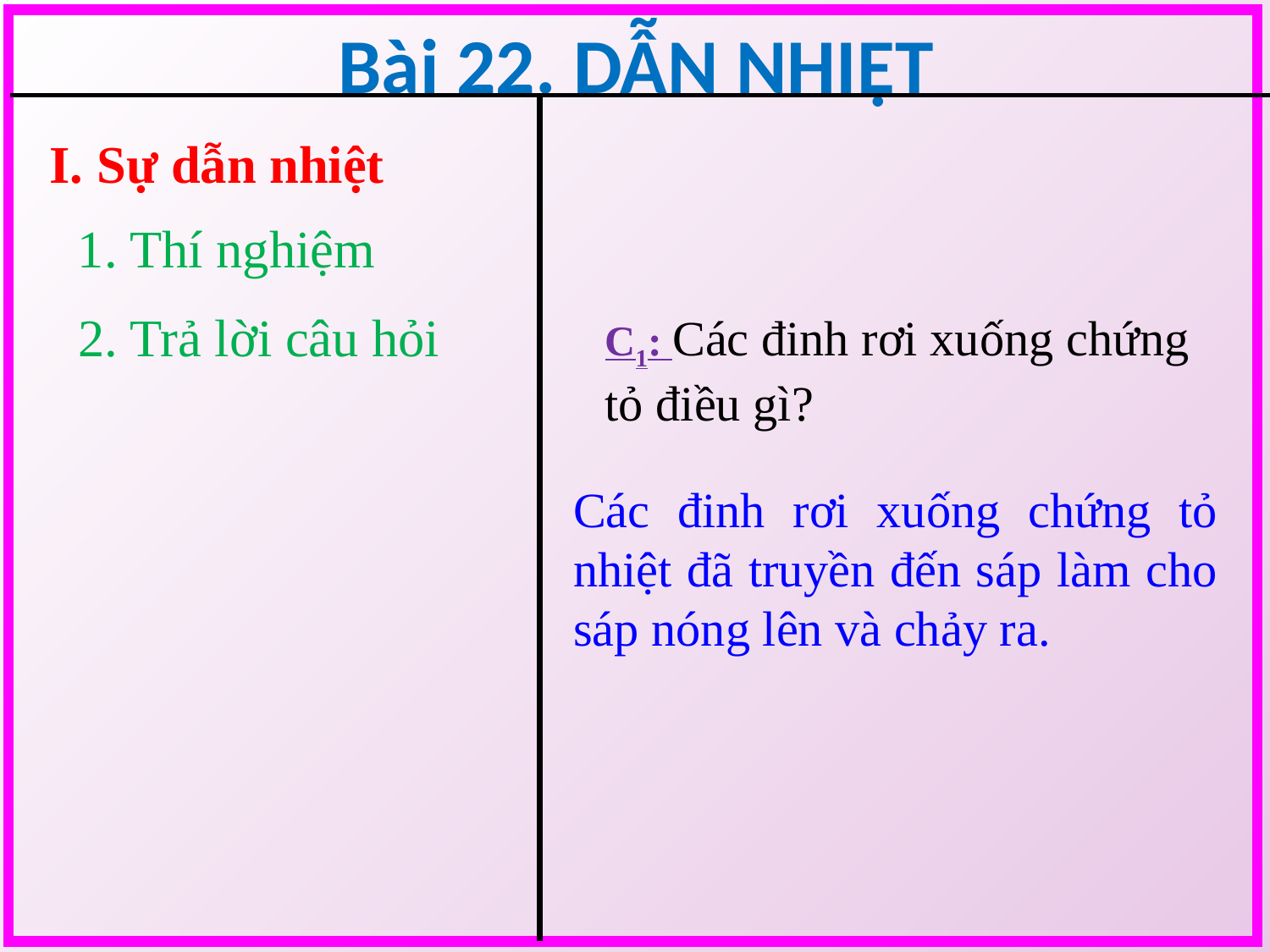

Bài 22. DẪN NHIỆT
I. Sự dẫn nhiệt
1. Thí nghiệm
2. Trả lời câu hỏi
C1: Các đinh rơi xuống chứng tỏ điều gì?
Các đinh rơi xuống chứng tỏ nhiệt đã truyền đến sáp làm cho sáp nóng lên và chảy ra.